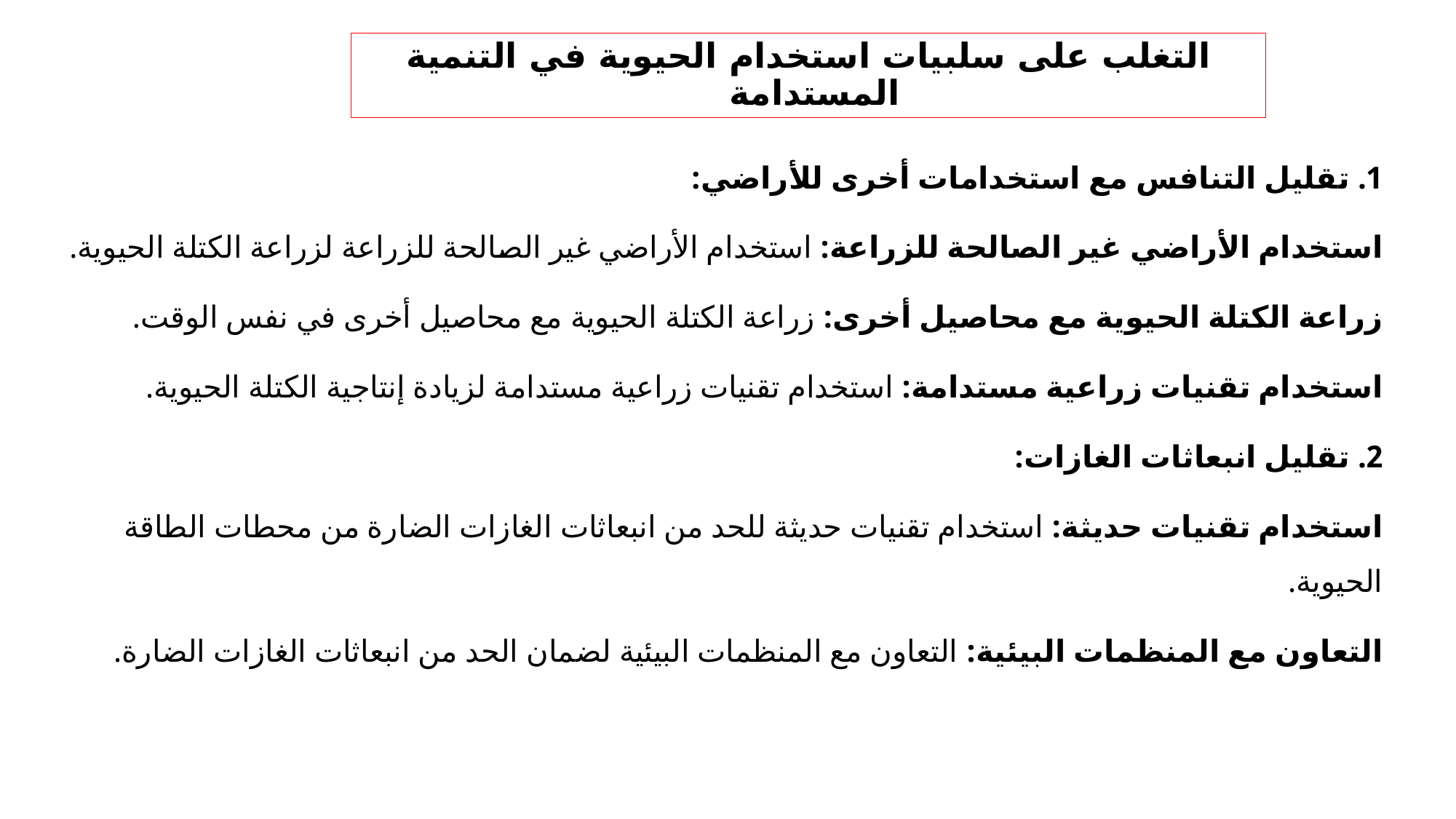

# التغلب على سلبيات استخدام الحيوية في التنمية المستدامة
1. تقليل التنافس مع استخدامات أخرى للأراضي:
استخدام الأراضي غير الصالحة للزراعة: استخدام الأراضي غير الصالحة للزراعة لزراعة الكتلة الحيوية.
زراعة الكتلة الحيوية مع محاصيل أخرى: زراعة الكتلة الحيوية مع محاصيل أخرى في نفس الوقت.
استخدام تقنيات زراعية مستدامة: استخدام تقنيات زراعية مستدامة لزيادة إنتاجية الكتلة الحيوية.
2. تقليل انبعاثات الغازات:
استخدام تقنيات حديثة: استخدام تقنيات حديثة للحد من انبعاثات الغازات الضارة من محطات الطاقة الحيوية.
التعاون مع المنظمات البيئية: التعاون مع المنظمات البيئية لضمان الحد من انبعاثات الغازات الضارة.